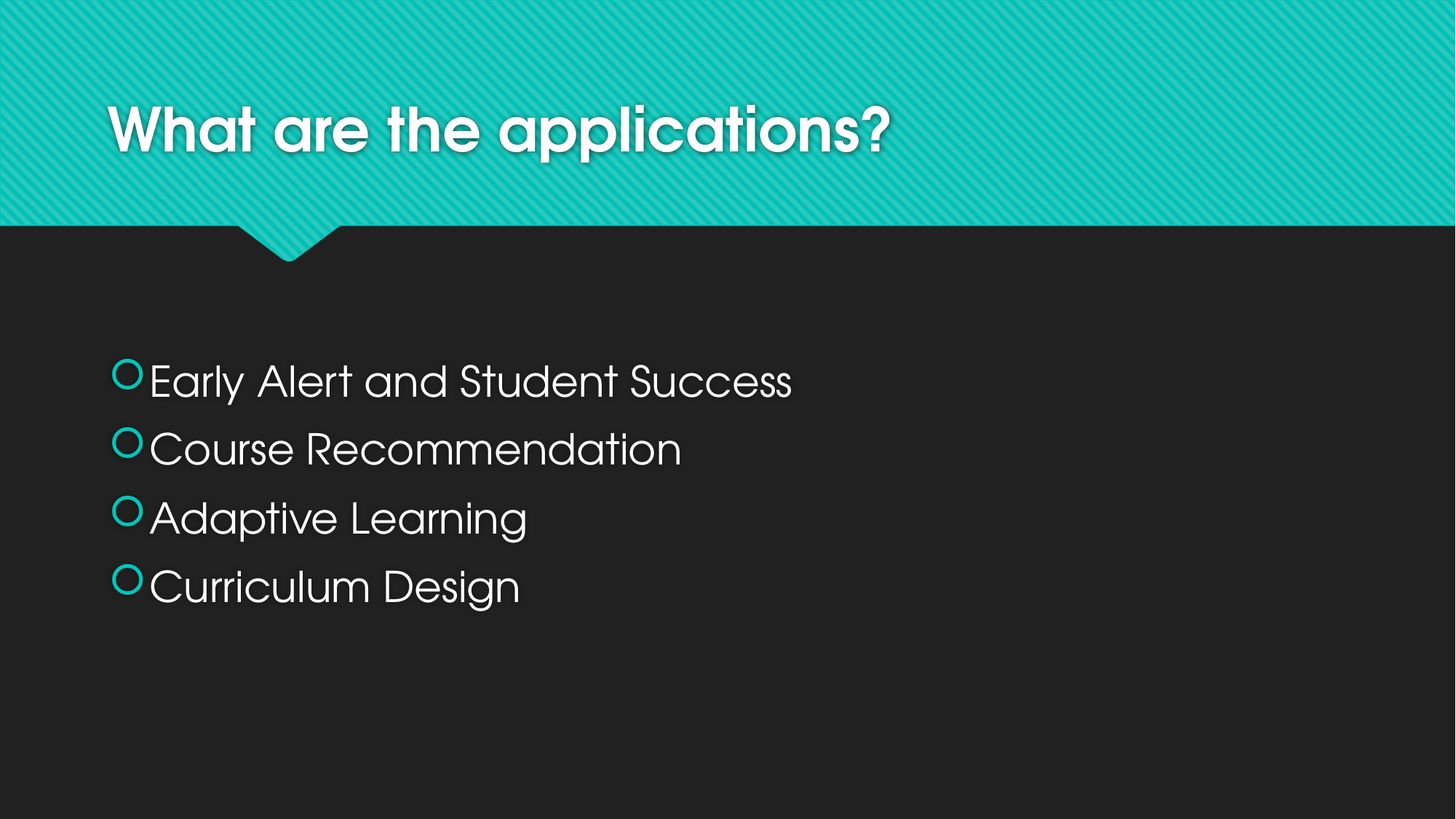

# What are the applications?
Early Alert and Student Success
Course Recommendation
Adaptive Learning
Curriculum Design